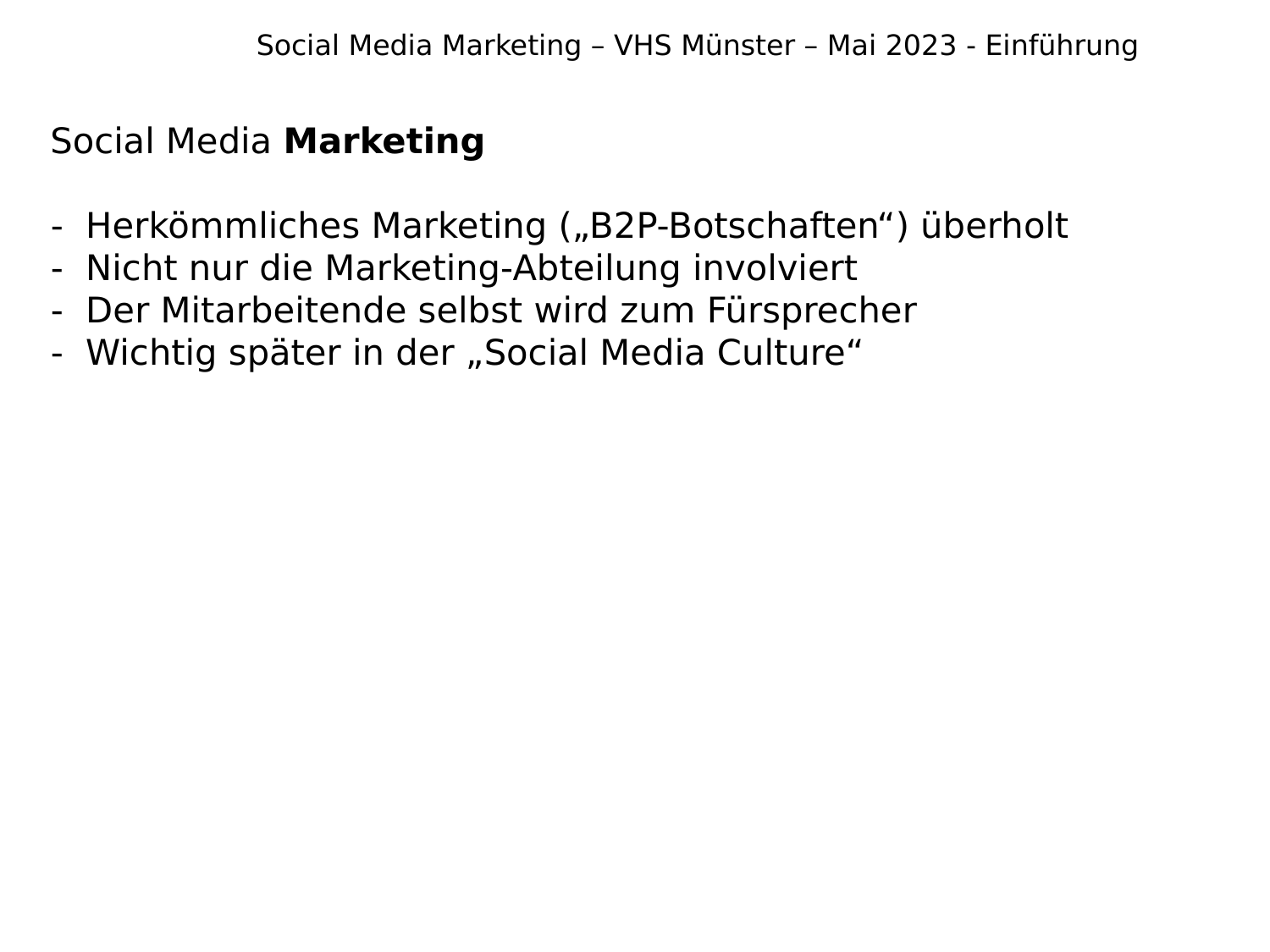

# Social Media Marketing – VHS Münster – Mai 2023 - Einführung
Social Media Marketing

-  Herkömmliches Marketing („B2P-Botschaften“) überholt
-  Nicht nur die Marketing-Abteilung involviert
-  Der Mitarbeitende selbst wird zum Fürsprecher
-  Wichtig später in der „Social Media Culture“